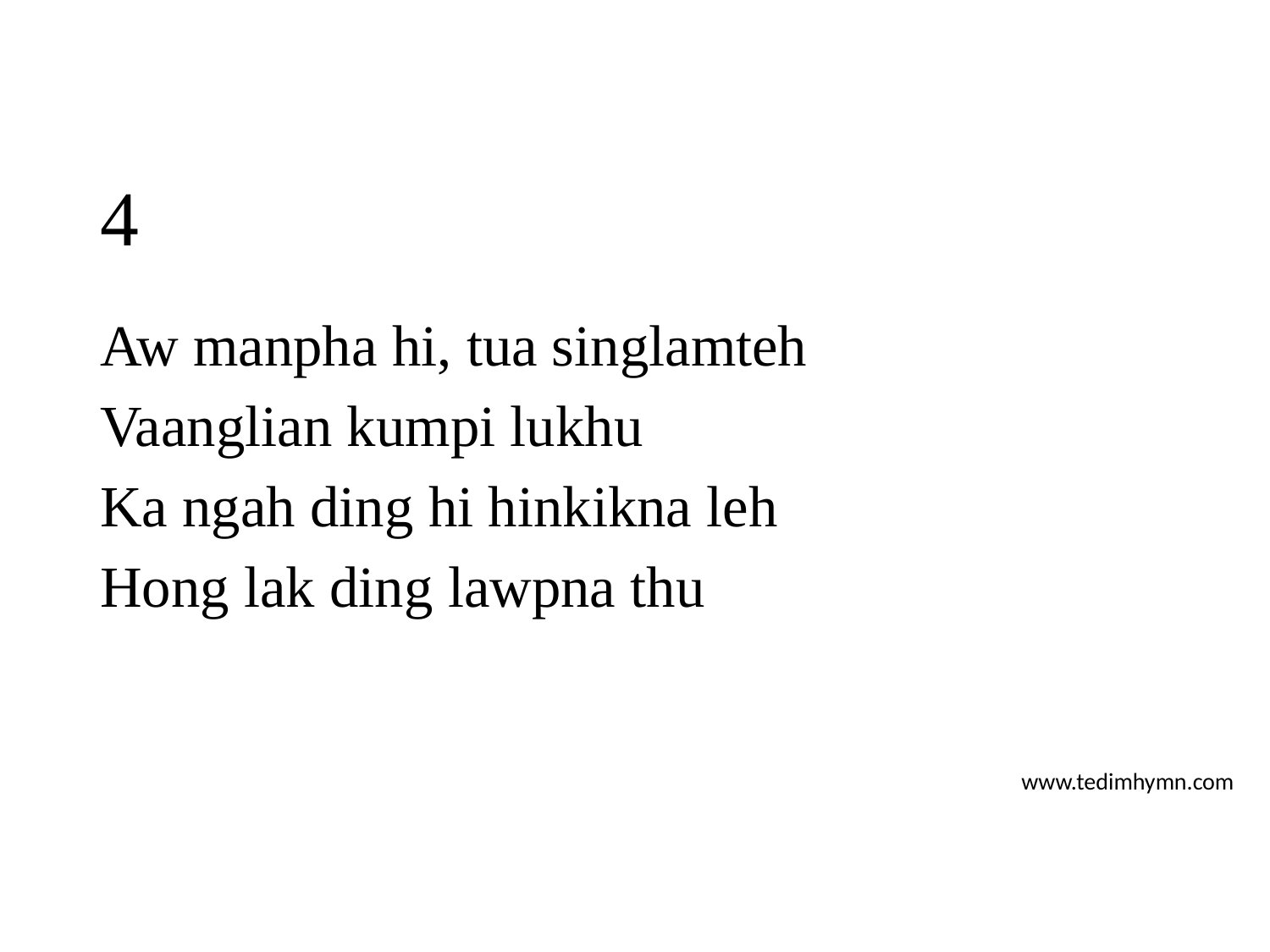

# 4
Aw manpha hi, tua singlamteh
Vaanglian kumpi lukhu
Ka ngah ding hi hinkikna leh
Hong lak ding lawpna thu
www.tedimhymn.com